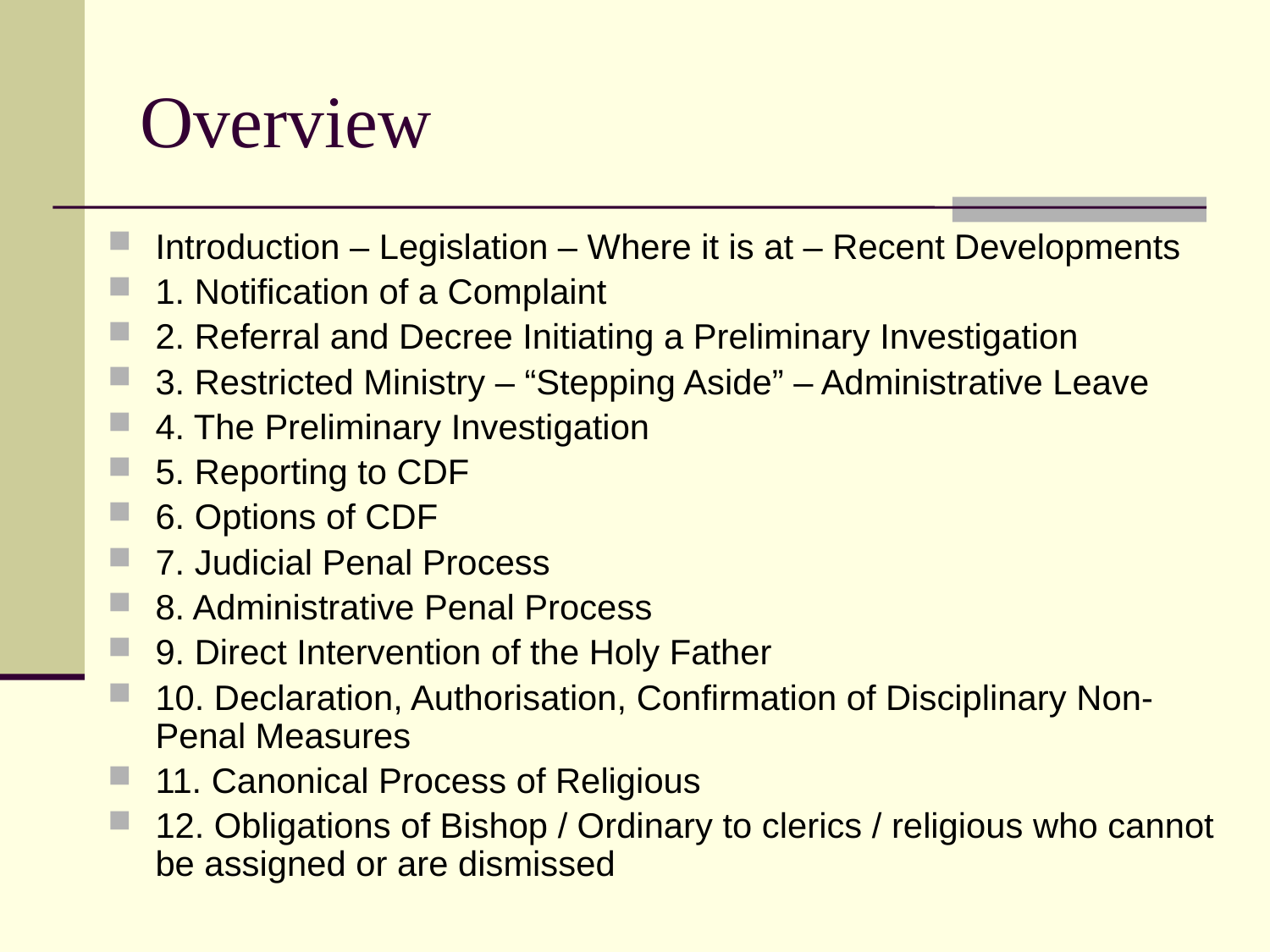

# Overview
Introduction – Legislation – Where it is at – Recent Developments
1. Notification of a Complaint
2. Referral and Decree Initiating a Preliminary Investigation
3. Restricted Ministry – “Stepping Aside” – Administrative Leave
4. The Preliminary Investigation
5. Reporting to CDF
6. Options of CDF
7. Judicial Penal Process
8. Administrative Penal Process
9. Direct Intervention of the Holy Father
10. Declaration, Authorisation, Confirmation of Disciplinary Non-Penal Measures
11. Canonical Process of Religious
12. Obligations of Bishop / Ordinary to clerics / religious who cannot be assigned or are dismissed